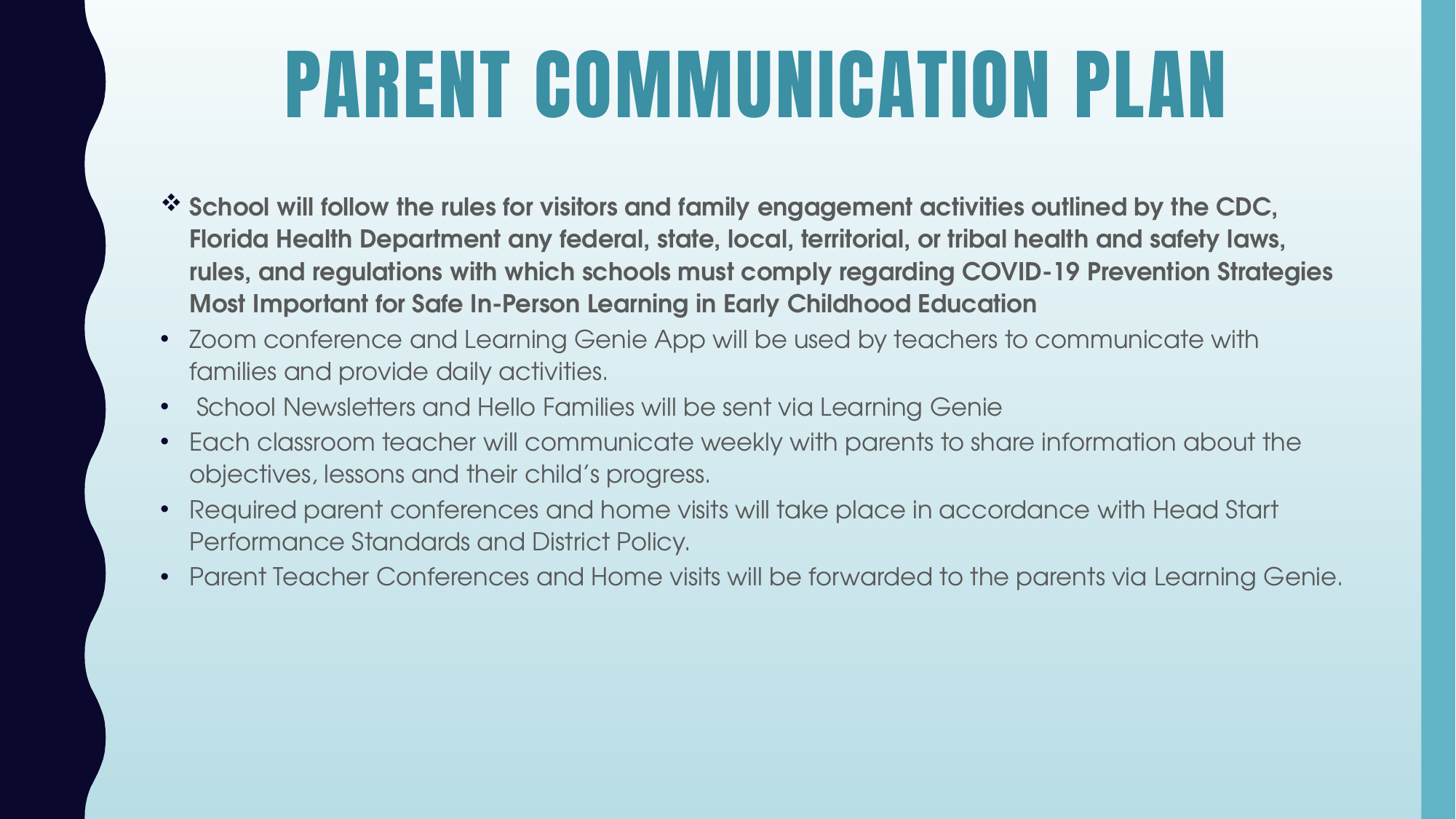

# Parent communication plan
School will follow the rules for visitors and family engagement activities outlined by the CDC, Florida Health Department any federal, state, local, territorial, or tribal health and safety laws, rules, and regulations with which schools must comply regarding COVID-19 Prevention Strategies Most Important for Safe In-Person Learning in Early Childhood Education
Zoom conference and Learning Genie App will be used by teachers to communicate with families and provide daily activities.
 School Newsletters and Hello Families will be sent via Learning Genie
Each classroom teacher will communicate weekly with parents to share information about the objectives, lessons and their child’s progress.
Required parent conferences and home visits will take place in accordance with Head Start Performance Standards and District Policy.
Parent Teacher Conferences and Home visits will be forwarded to the parents via Learning Genie.